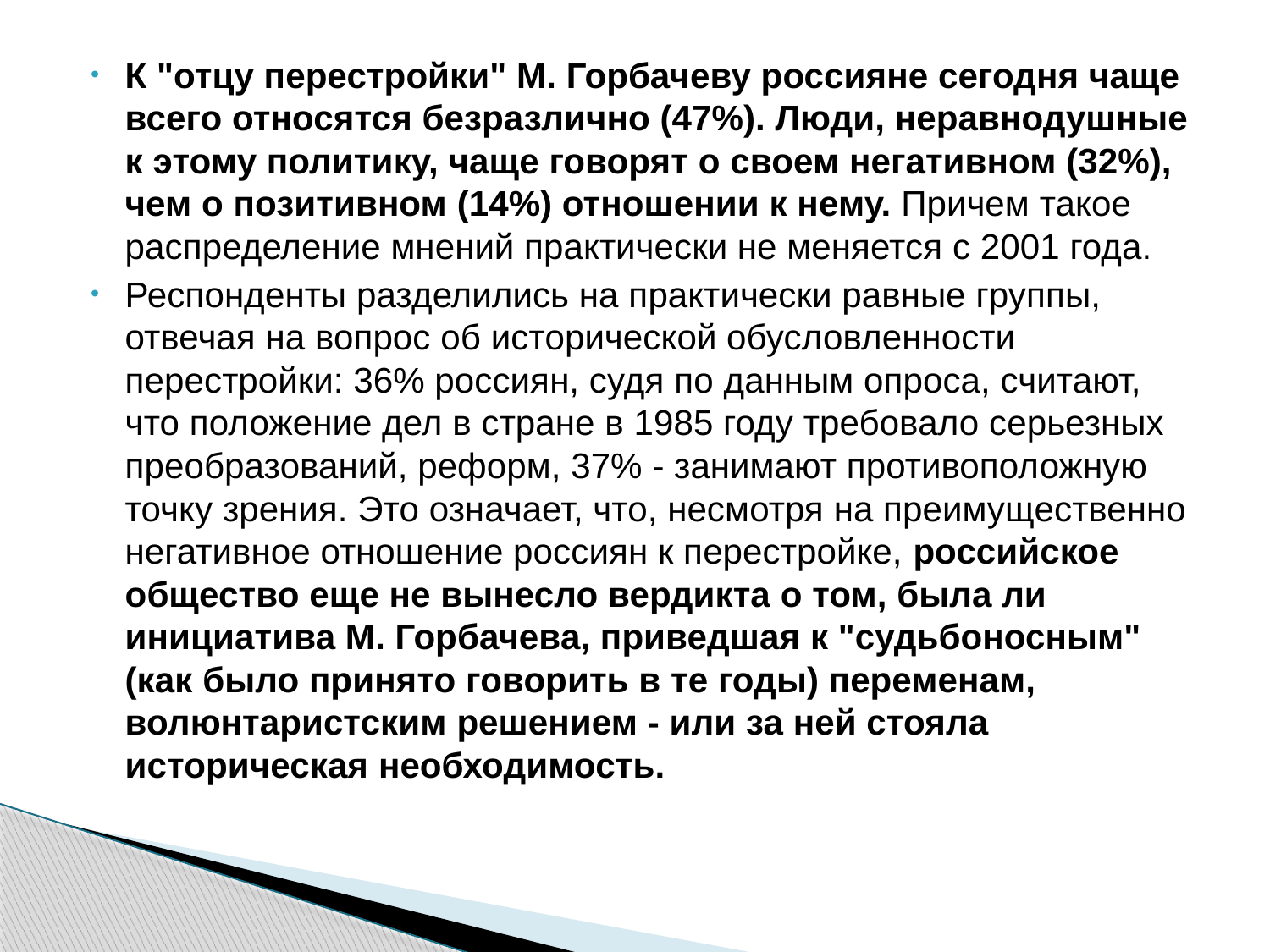

К "отцу перестройки" М. Горбачеву россияне сегодня чаще всего относятся безразлично (47%). Люди, неравнодушные к этому политику, чаще говорят о своем негативном (32%), чем о позитивном (14%) отношении к нему. Причем такое распределение мнений практически не меняется с 2001 года.
Респонденты разделились на практически равные группы, отвечая на вопрос об исторической обусловленности перестройки: 36% россиян, судя по данным опроса, считают, что положение дел в стране в 1985 году требовало серьезных преобразований, реформ, 37% - занимают противоположную точку зрения. Это означает, что, несмотря на преимущественно негативное отношение россиян к перестройке, российское общество еще не вынесло вердикта о том, была ли инициатива М. Горбачева, приведшая к "судьбоносным" (как было принято говорить в те годы) переменам, волюнтаристским решением - или за ней стояла историческая необходимость.